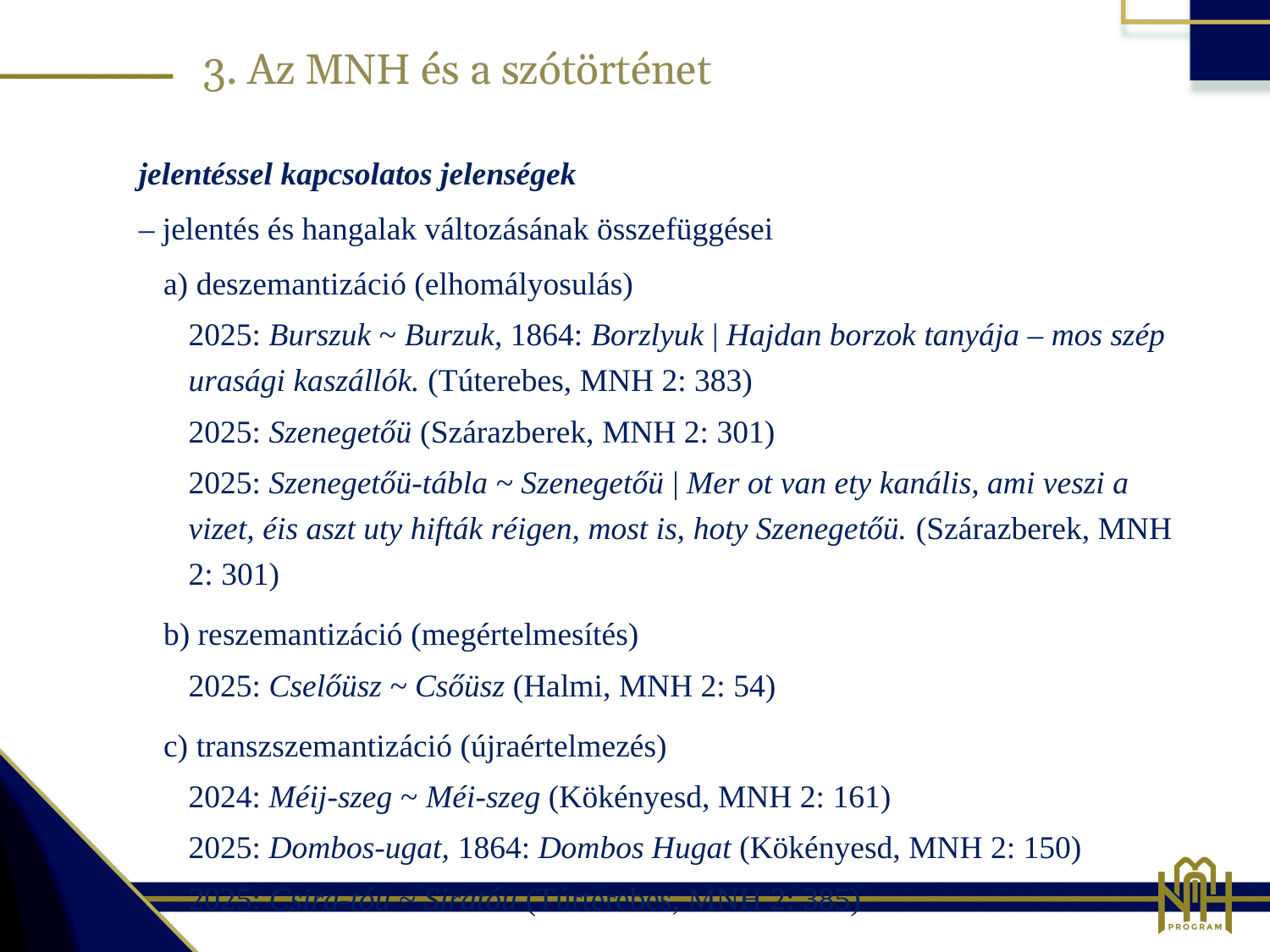

3. Az MNH és a szótörténet
jelentéssel kapcsolatos jelenségek
– jelentés és hangalak változásának összefüggései
a) deszemantizáció (elhomályosulás)
2025: Burszuk ~ Burzuk, 1864: Borzlyuk | Hajdan borzok tanyája – mos szép urasági kaszállók. (Túterebes, MNH 2: 383)
2025: Szenegetőü (Szárazberek, MNH 2: 301)
2025: Szenegetőü-tábla ~ Szenegetőü | Mer ot van ety kanális, ami veszi a vizet, éis aszt uty hifták réigen, most is, hoty Szenegetőü. (Szárazberek, MNH 2: 301)
b) reszemantizáció (megértelmesítés)
2025: Cselőüsz ~ Csőüsz (Halmi, MNH 2: 54)
c) transzszemantizáció (újraértelmezés)
2024: Méij-szeg ~ Méi-szeg (Kökényesd, MNH 2: 161)
2025: Dombos-ugat, 1864: Dombos Hugat (Kökényesd, MNH 2: 150)
2025: Csira-tóu ~ Siratóu (Túrterebes, MNH 2: 385)